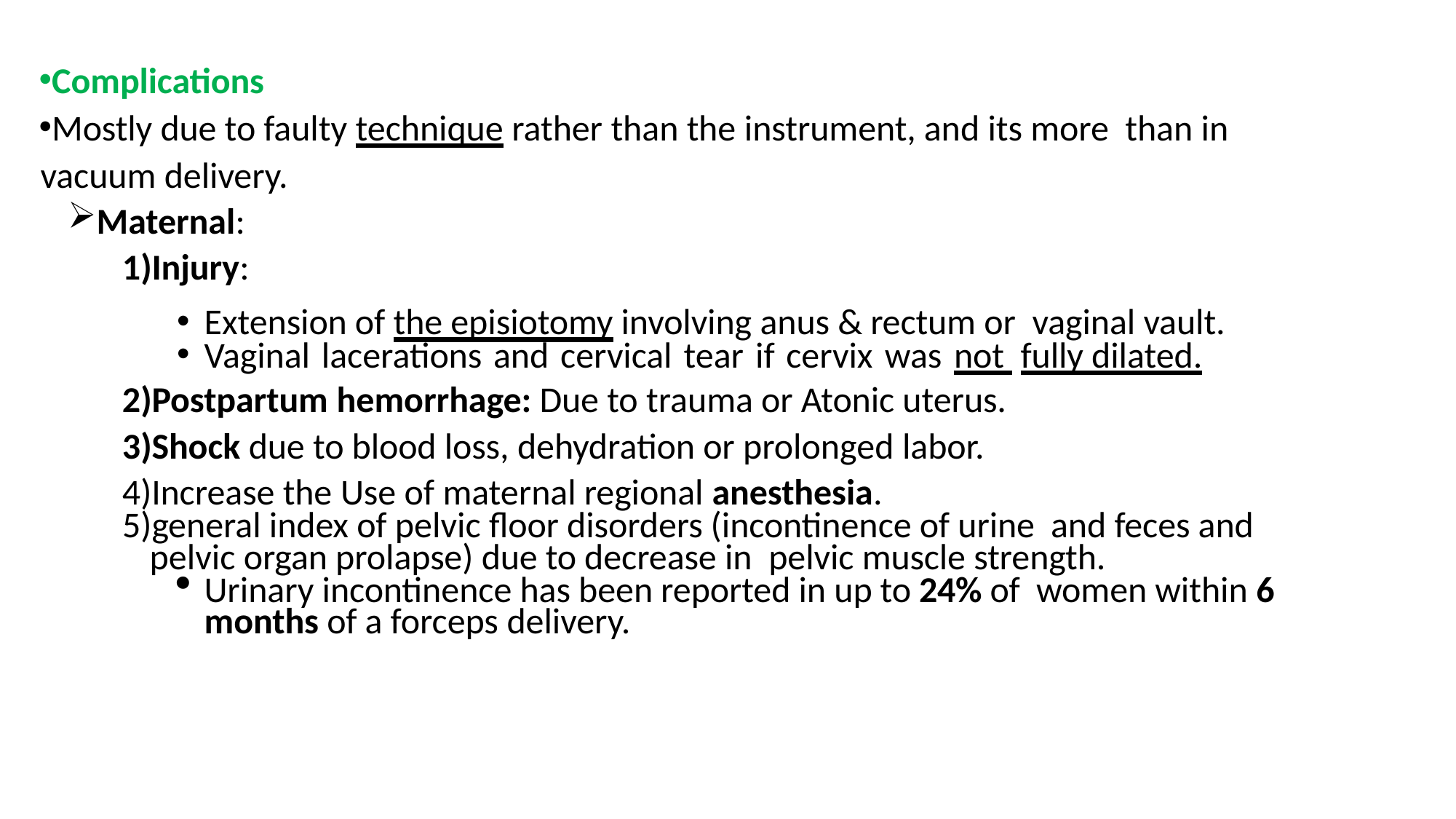

Complications
Mostly due to faulty technique rather than the instrument, and its more  than in vacuum delivery.
Maternal:
Injury:
Extension of the episiotomy involving anus & rectum or  vaginal vault.
Vaginal lacerations and cervical tear if cervix was not  fully dilated.
Postpartum hemorrhage: Due to trauma or Atonic uterus.
Shock due to blood loss, dehydration or prolonged labor.
Increase the Use of maternal regional anesthesia.
general index of pelvic floor disorders (incontinence of urine  and feces and pelvic organ prolapse) due to decrease in  pelvic muscle strength.
Urinary incontinence has been reported in up to 24% of  women within 6 months of a forceps delivery.